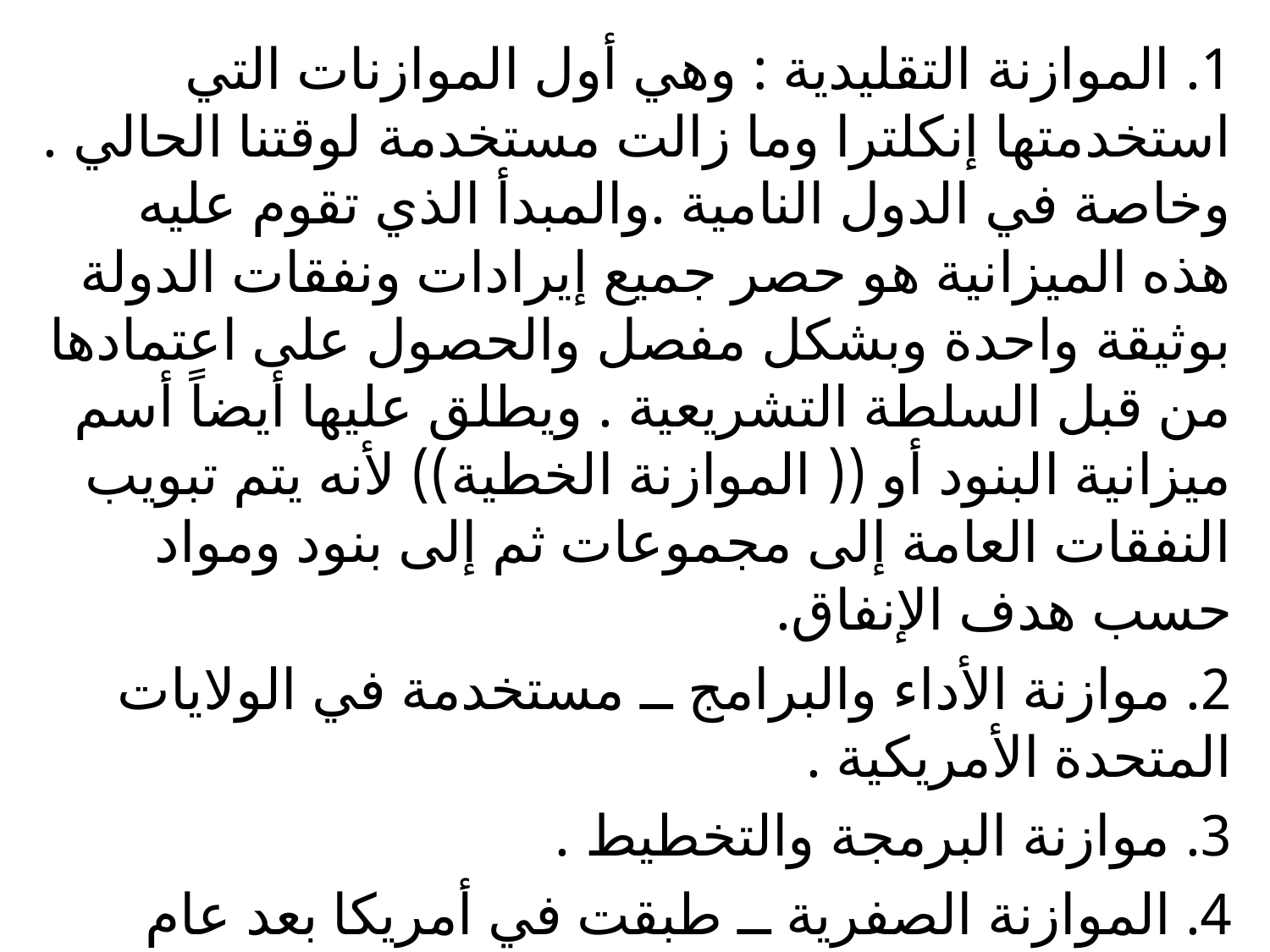

1. الموازنة التقليدية : وهي أول الموازنات التي استخدمتها إنكلترا وما زالت مستخدمة لوقتنا الحالي . وخاصة في الدول النامية .والمبدأ الذي تقوم عليه هذه الميزانية هو حصر جميع إيرادات ونفقات الدولة بوثيقة واحدة وبشكل مفصل والحصول على اعتمادها من قبل السلطة التشريعية . ويطلق عليها أيضاً أسم ميزانية البنود أو (( الموازنة الخطية)) لأنه يتم تبويب النفقات العامة إلى مجموعات ثم إلى بنود ومواد حسب هدف الإنفاق.
2. موازنة الأداء والبرامج ــ مستخدمة في الولايات المتحدة الأمريكية .
3. موازنة البرمجة والتخطيط .
4. الموازنة الصفرية ــ طبقت في أمريكا بعد عام 1973 .